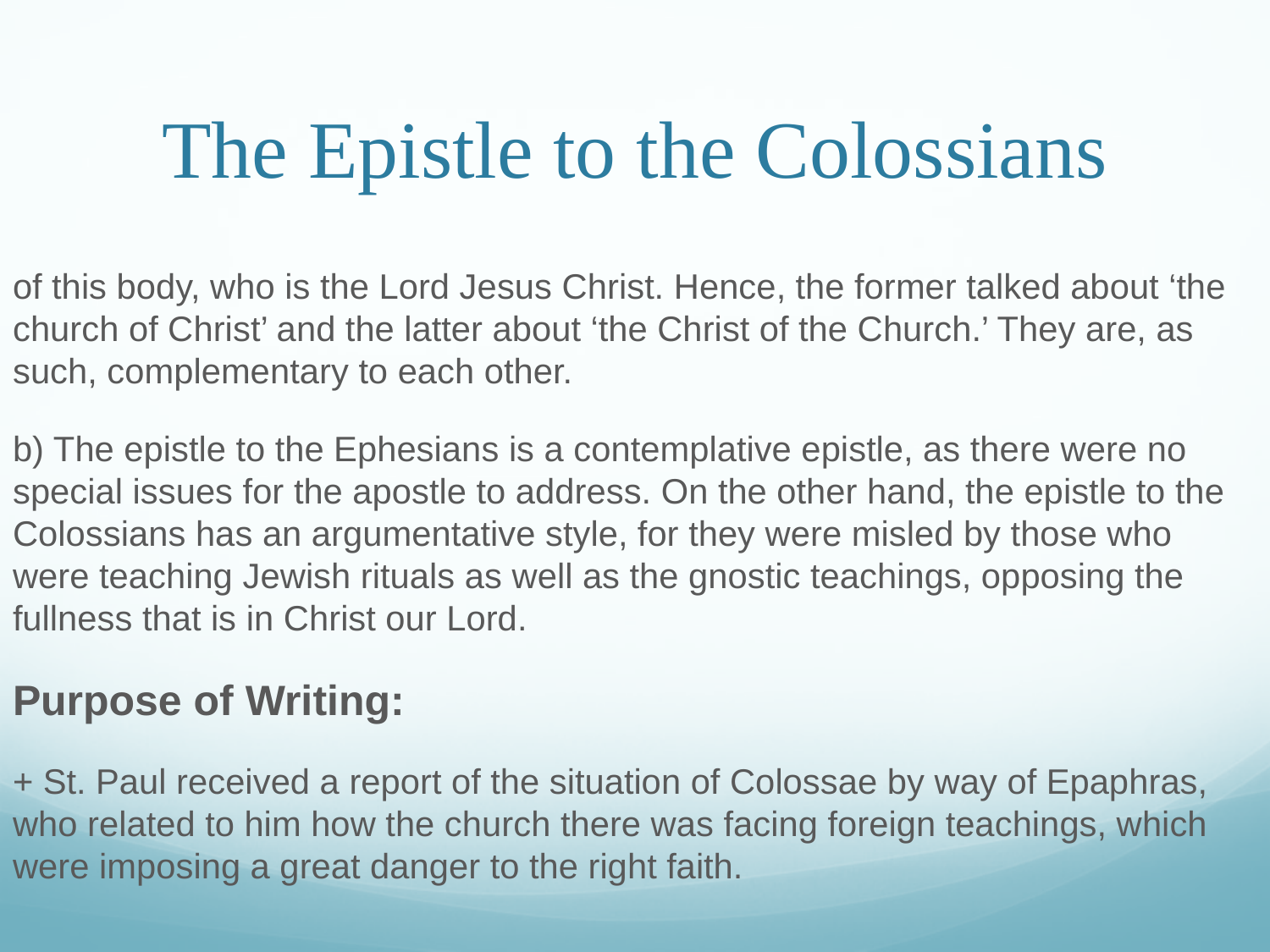

# The Epistle to the Colossians
of this body, who is the Lord Jesus Christ. Hence, the former talked about ‘the church of Christ’ and the latter about ‘the Christ of the Church.’ They are, as such, complementary to each other.
b) The epistle to the Ephesians is a contemplative epistle, as there were no special issues for the apostle to address. On the other hand, the epistle to the Colossians has an argumentative style, for they were misled by those who were teaching Jewish rituals as well as the gnostic teachings, opposing the fullness that is in Christ our Lord.
Purpose of Writing:
+ St. Paul received a report of the situation of Colossae by way of Epaphras, who related to him how the church there was facing foreign teachings, which were imposing a great danger to the right faith.